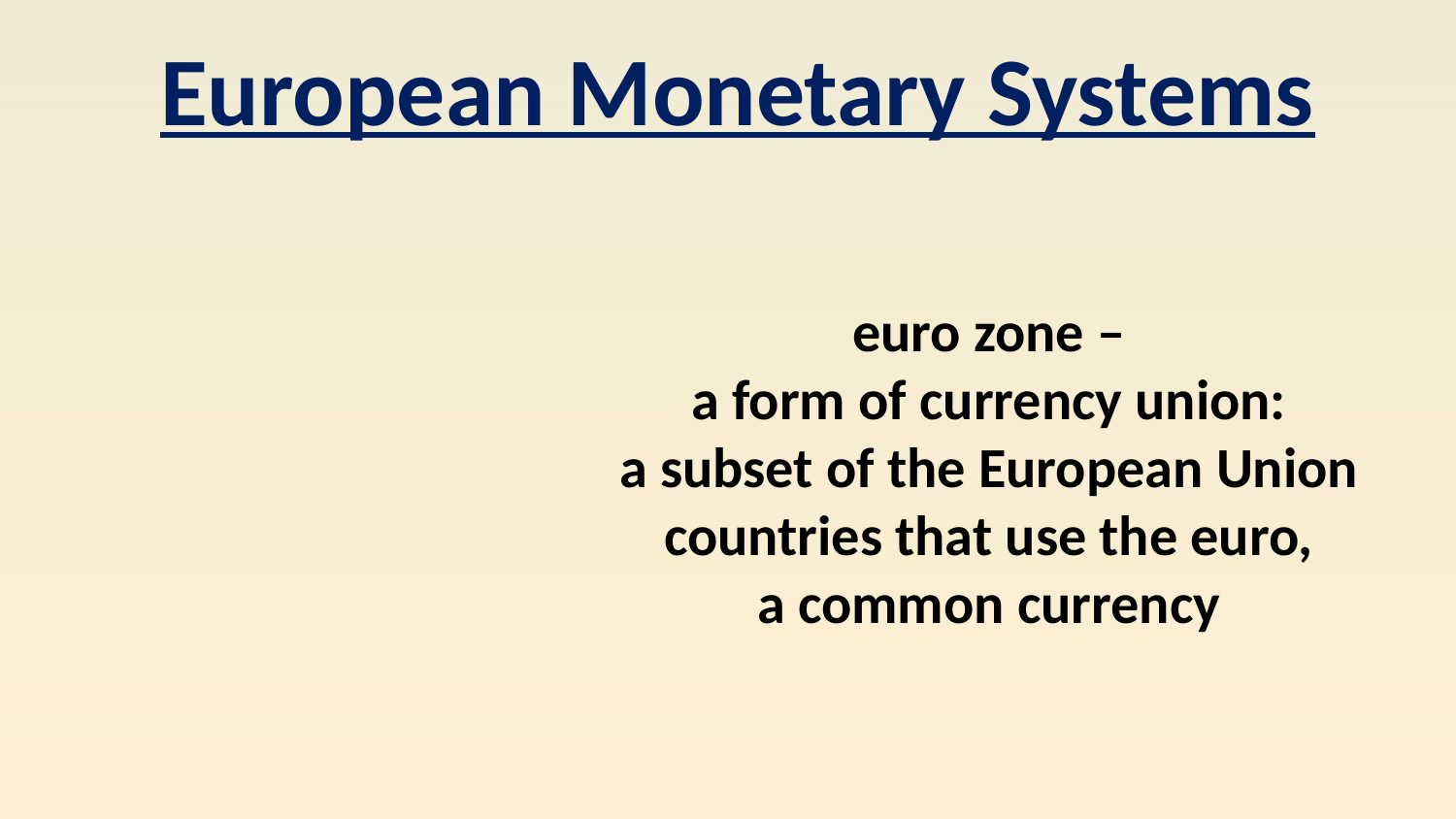

European Monetary Systems
euro zone –
a form of currency union:
a subset of the European Union countries that use the euro,
a common currency